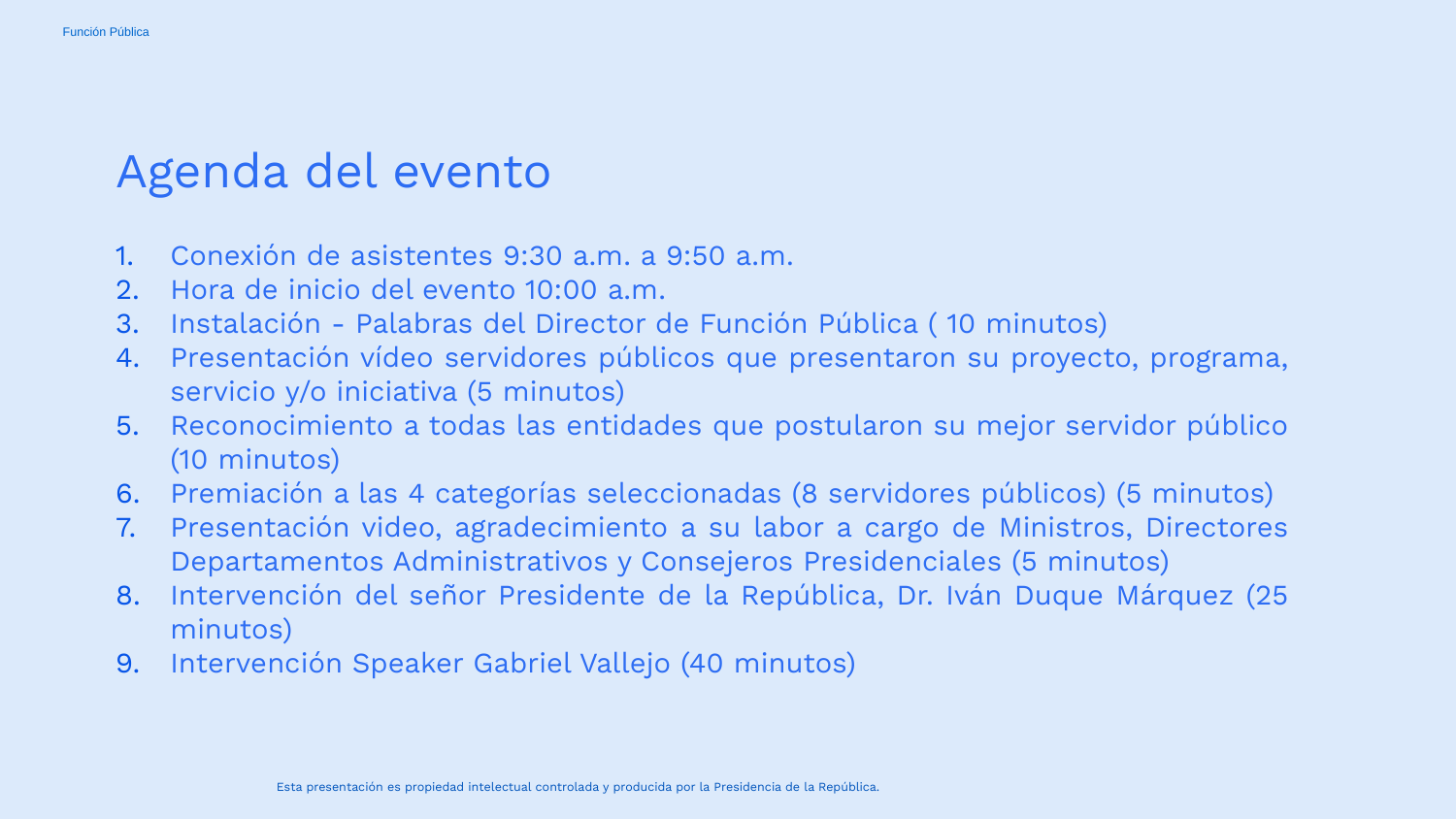

Agenda del evento
Conexión de asistentes 9:30 a.m. a 9:50 a.m.
Hora de inicio del evento 10:00 a.m.
Instalación - Palabras del Director de Función Pública ( 10 minutos)
Presentación vídeo servidores públicos que presentaron su proyecto, programa, servicio y/o iniciativa (5 minutos)
Reconocimiento a todas las entidades que postularon su mejor servidor público (10 minutos)
Premiación a las 4 categorías seleccionadas (8 servidores públicos) (5 minutos)
Presentación video, agradecimiento a su labor a cargo de Ministros, Directores Departamentos Administrativos y Consejeros Presidenciales (5 minutos)
Intervención del señor Presidente de la República, Dr. Iván Duque Márquez (25 minutos)
Intervención Speaker Gabriel Vallejo (40 minutos)